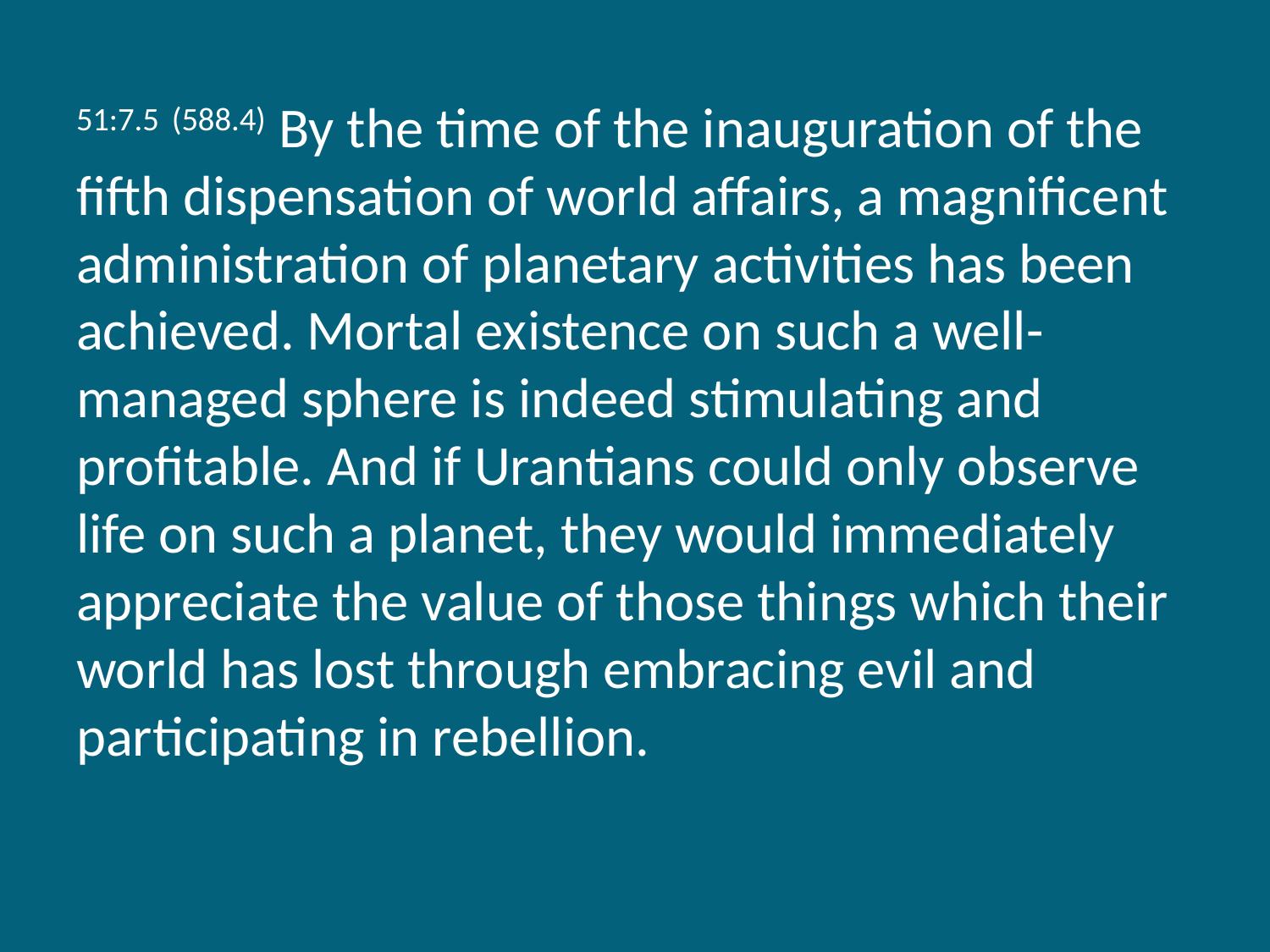

51:7.5 (588.4) By the time of the inauguration of the fifth dispensation of world affairs, a magnificent administration of planetary activities has been achieved. Mortal existence on such a well-managed sphere is indeed stimulating and profitable. And if Urantians could only observe life on such a planet, they would immediately appreciate the value of those things which their world has lost through embracing evil and participating in rebellion.